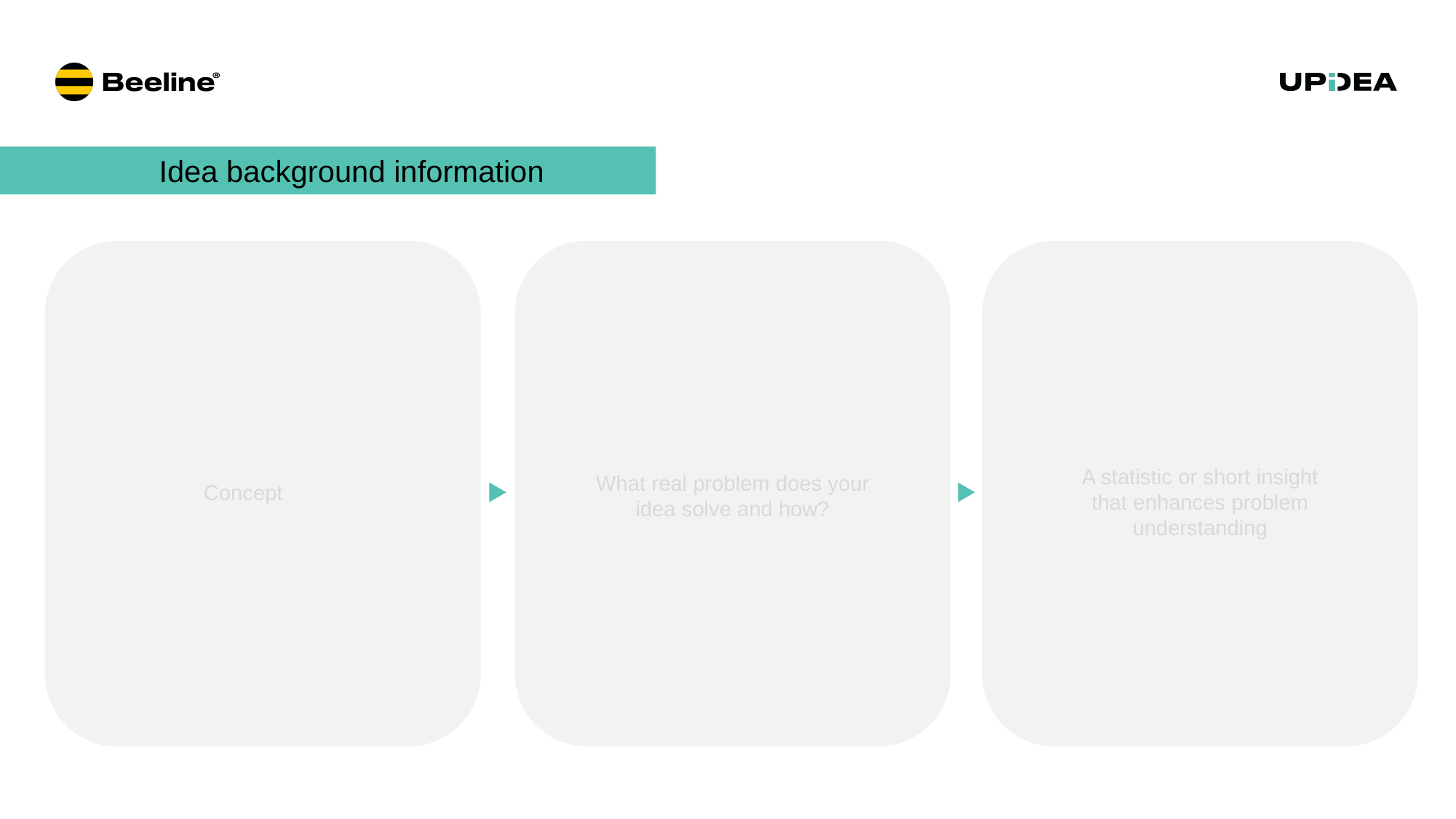

Idea background information

A statistic or short insight that enhances problem understanding
What real problem does your idea solve and how?
Concept